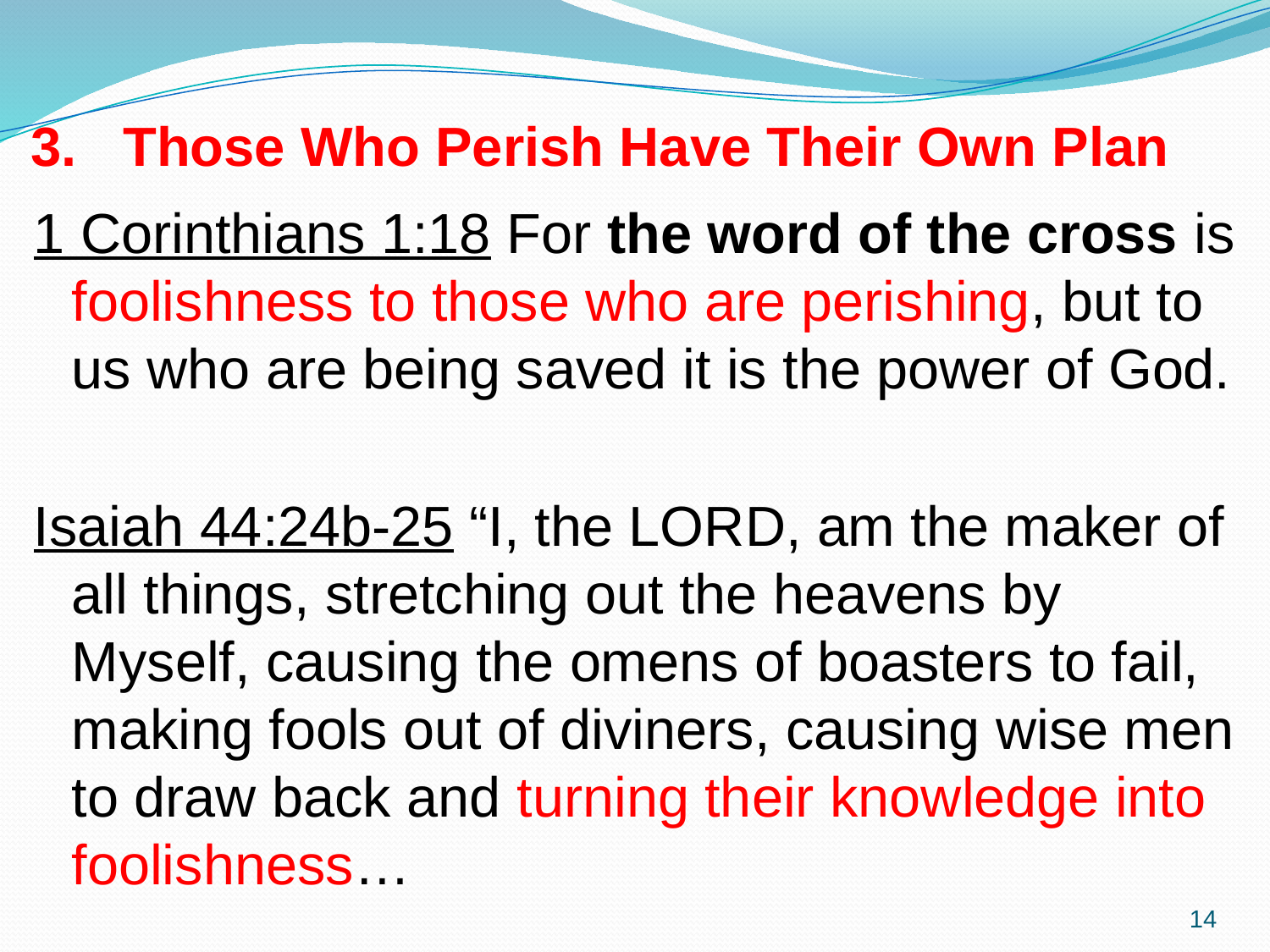

# 3.   Those Who Perish Have Their Own Plan
1 Corinthians 1:18 For the word of the cross is foolishness to those who are perishing, but to us who are being saved it is the power of God.

Isaiah 44:24b-25 “I, the LORD, am the maker of all things, stretching out the heavens by Myself, causing the omens of boasters to fail, making fools out of diviners, causing wise men to draw back and turning their knowledge into foolishness…

14